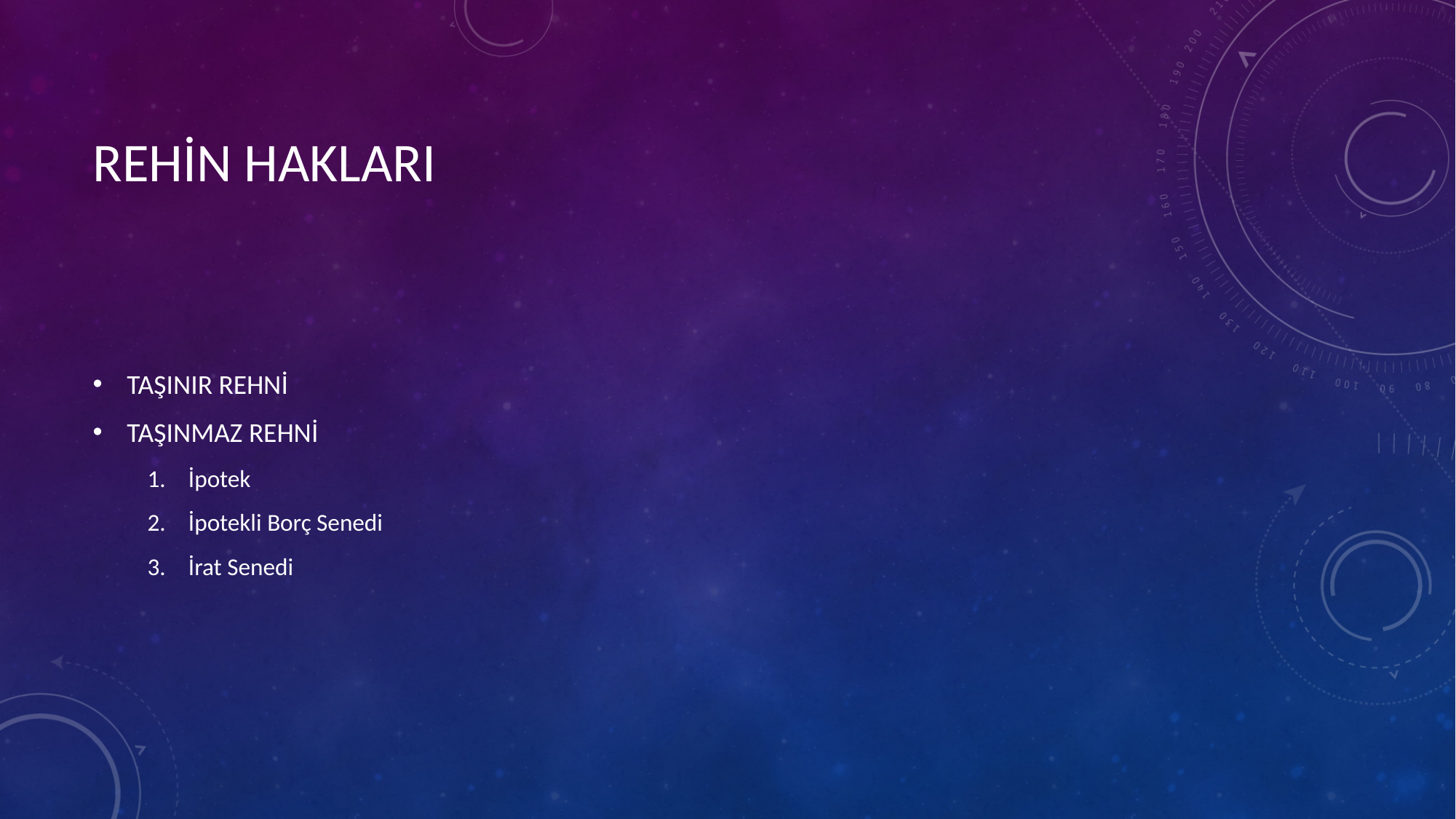

# rehin hakları
TAŞINIR REHNİ
TAŞINMAZ REHNİ
İpotek
İpotekli Borç Senedi
İrat Senedi